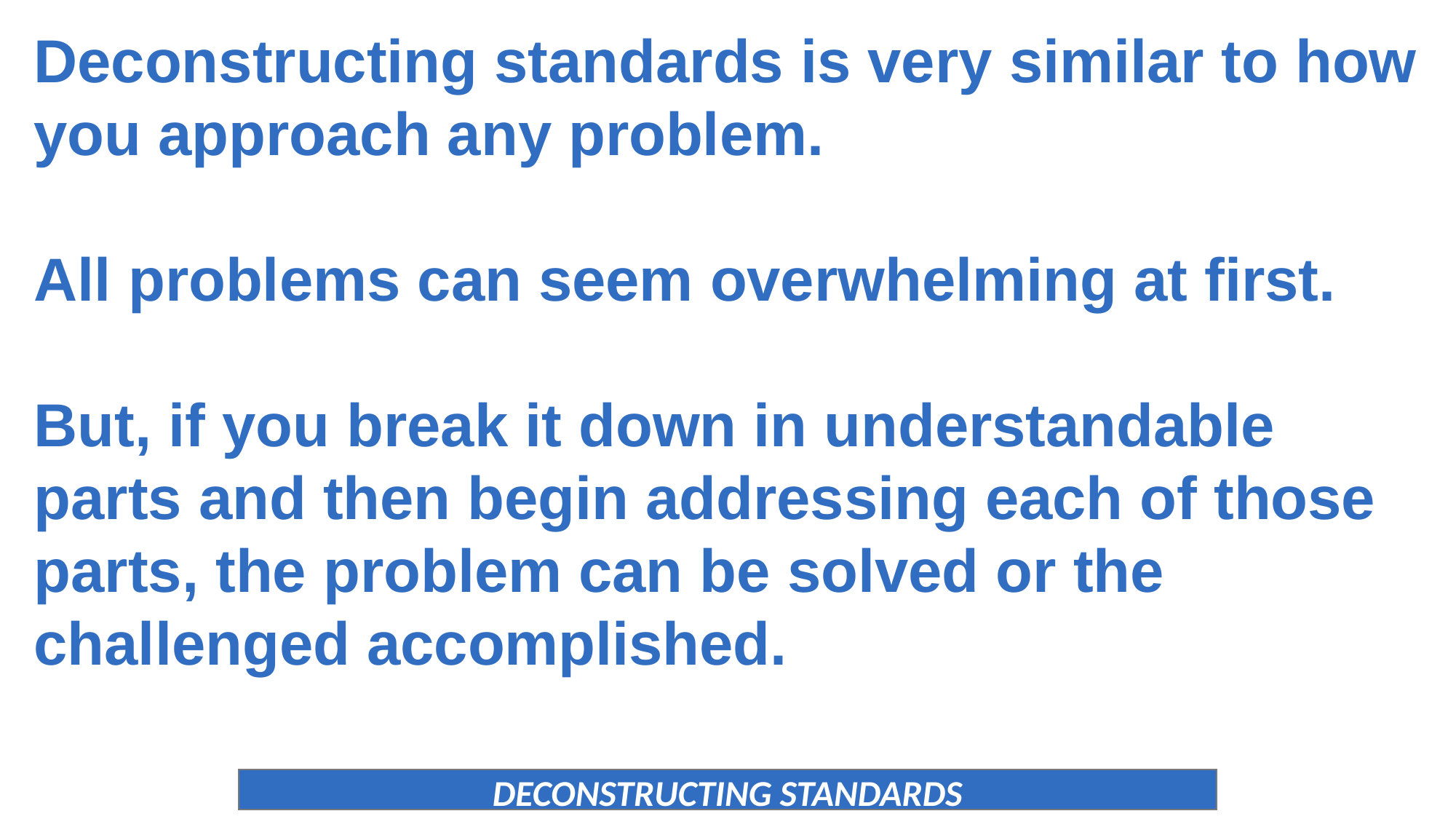

Deconstructing standards is very similar to how you approach any problem.

All problems can seem overwhelming at first.

But, if you break it down in understandable parts and then begin addressing each of those parts, the problem can be solved or the challenged accomplished.

DECONSTRUCTING STANDARDS